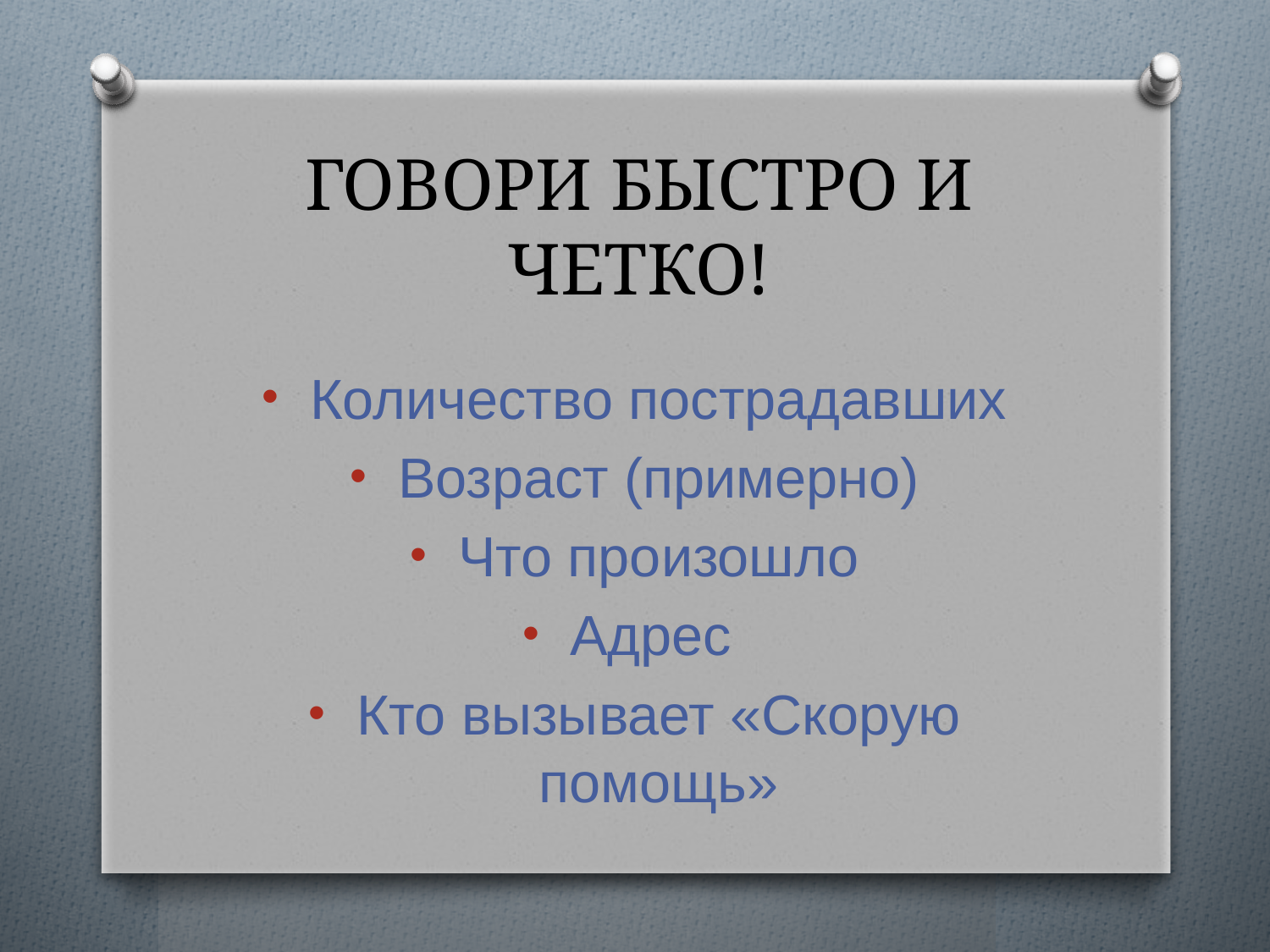

# ГОВОРИ БЫСТРО И ЧЕТКО!
Количество пострадавших
Возраст (примерно)
Что произошло
Адрес
Кто вызывает «Скорую помощь»